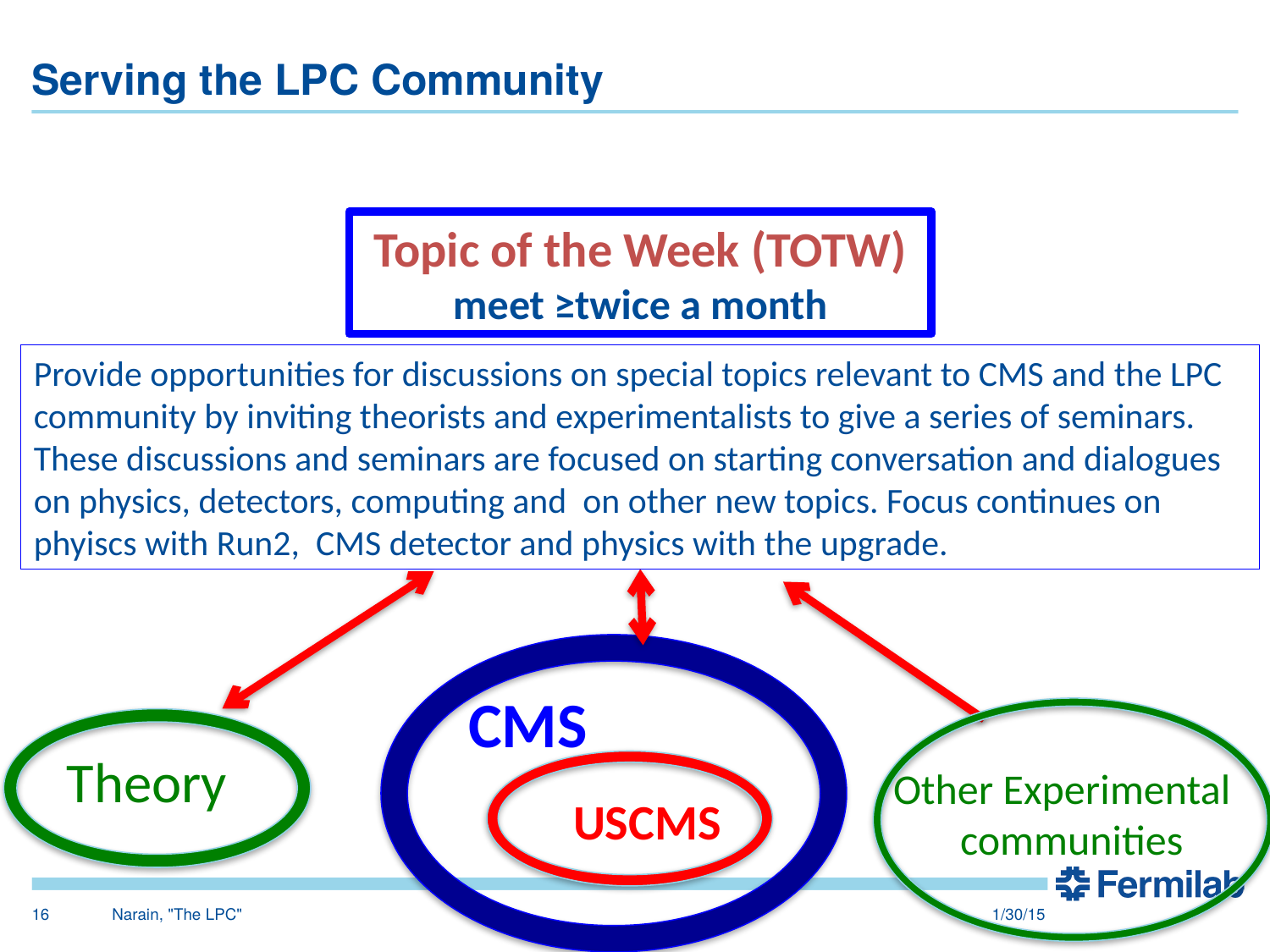

# Serving the LPC Community

Topic of the Week (TOTW)
meet ≥twice a month
Provide opportunities for discussions on special topics relevant to CMS and the LPC community by inviting theorists and experimentalists to give a series of seminars. These discussions and seminars are focused on starting conversation and dialogues on physics, detectors, computing and  on other new topics. Focus continues on phyiscs with Run2,  CMS detector and physics with the upgrade.

CMS

Other Experimental
communities

Theory

USCMS
16
Narain, "The LPC"
1/30/15